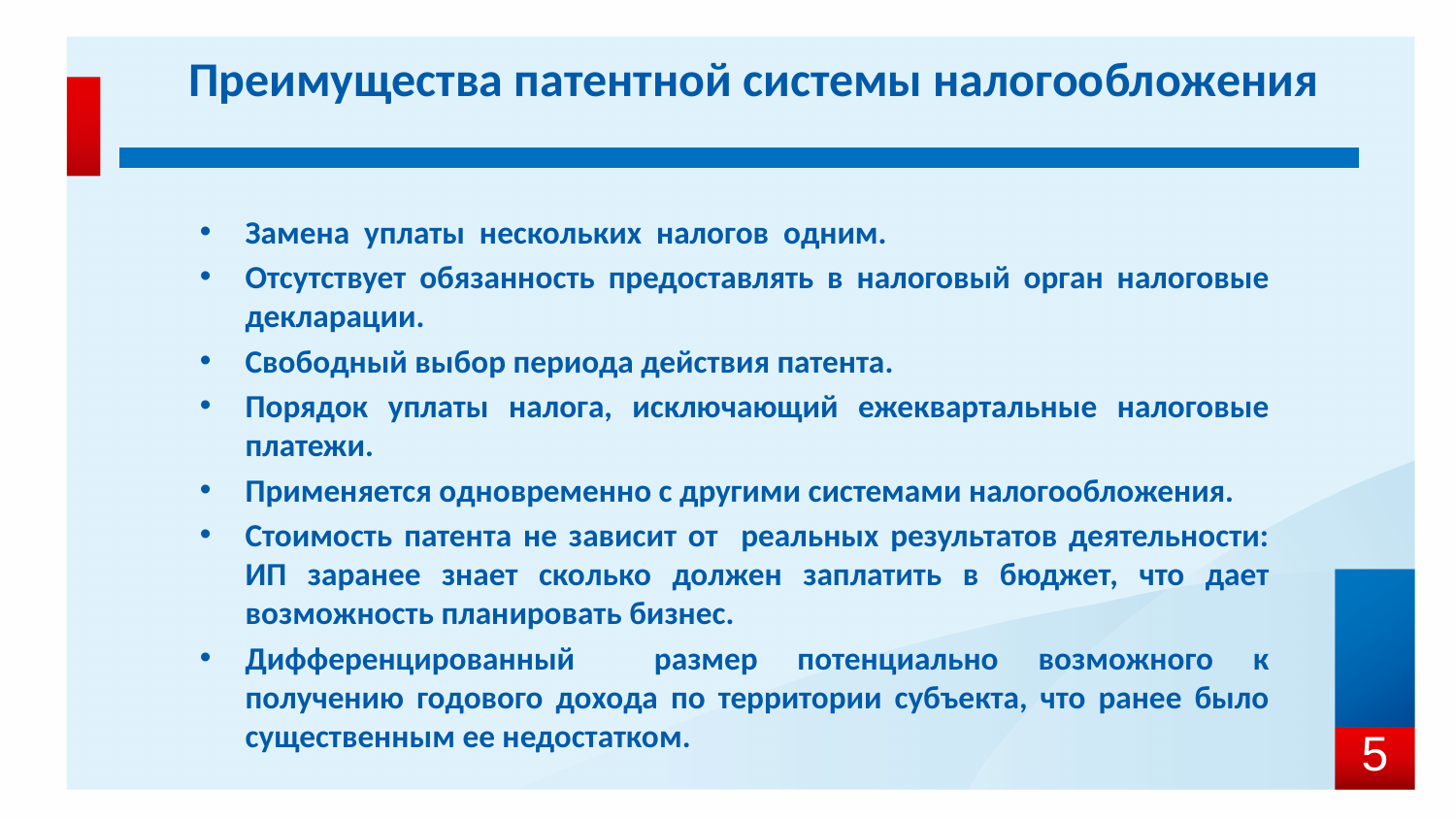

# Преимущества патентной системы налогообложения
Замена  уплаты  нескольких  налогов  одним.
Отсутствует обязанность предоставлять в налоговый орган налоговые декларации.
Свободный выбор периода действия патента.
Порядок уплаты налога, исключающий ежеквартальные налоговые платежи.
Применяется одновременно с другими системами налогообложения.
Стоимость патента не зависит от  реальных результатов деятельности: ИП заранее знает сколько должен заплатить в бюджет, что дает возможность планировать бизнес.
Дифференцированный  размер потенциально возможного к получению годового дохода по территории субъекта, что ранее было существенным ее недостатком.

5